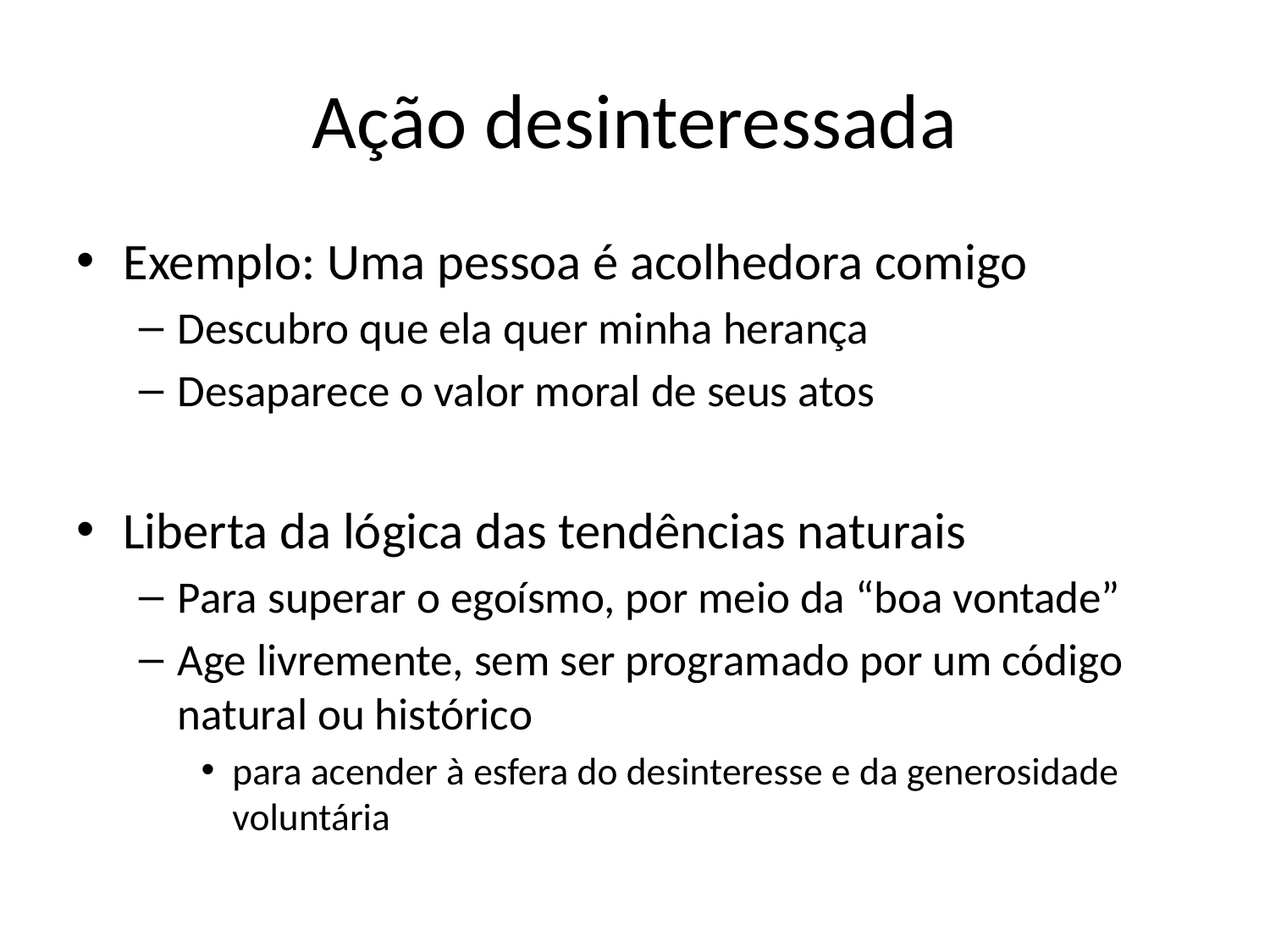

# Ação desinteressada
Exemplo: Uma pessoa é acolhedora comigo
Descubro que ela quer minha herança
Desaparece o valor moral de seus atos

Liberta da lógica das tendências naturais
Para superar o egoísmo, por meio da “boa vontade”
Age livremente, sem ser programado por um código natural ou histórico
para acender à esfera do desinteresse e da generosidade voluntária